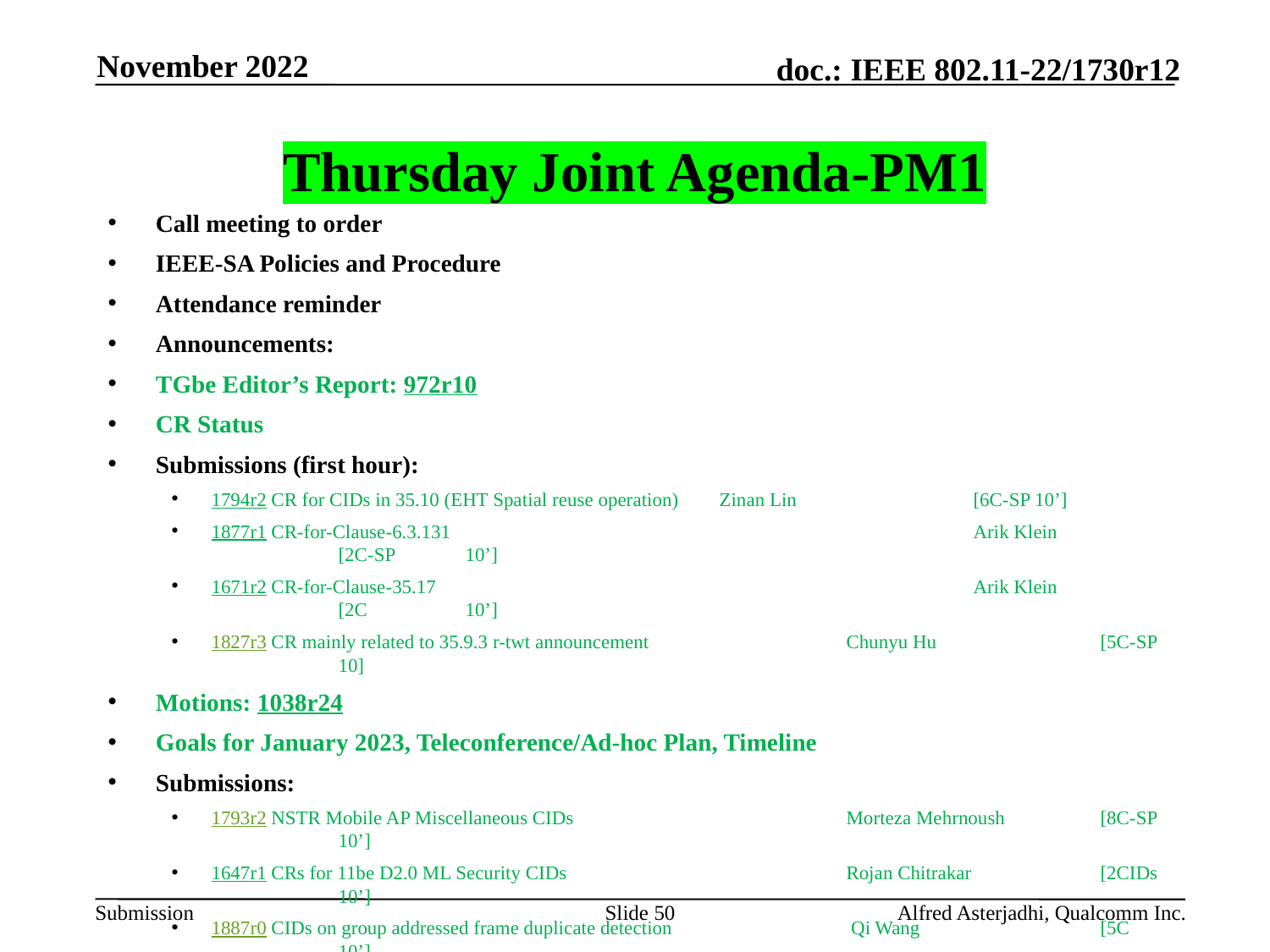

November 2022
# Thursday Joint Agenda-PM1
Call meeting to order
IEEE-SA Policies and Procedure
Attendance reminder
Announcements:
TGbe Editor’s Report: 972r10
CR Status
Submissions (first hour):
1794r2 CR for CIDs in 35.10 (EHT Spatial reuse operation) 	Zinan Lin		[6C-SP 10’]
1877r1 CR-for-Clause-6.3.131					Arik Klein		[2C-SP	10’]
1671r2 CR-for-Clause-35.17					Arik Klein		[2C 	10’]
1827r3 CR mainly related to 35.9.3 r-twt announcement		Chunyu Hu		[5C-SP	10]
Motions: 1038r24
Goals for January 2023, Teleconference/Ad-hoc Plan, Timeline
Submissions:
1793r2 NSTR Mobile AP Miscellaneous CIDs			Morteza Mehrnoush	[8C-SP	10’]
1647r1 CRs for 11be D2.0 ML Security CIDs			Rojan Chitrakar		[2CIDs	10’]
1887r0 CIDs on group addressed frame duplicate detection		 Qi Wang		[5C	10’]
AoB: None.
Adjourn
Slide 50
Alfred Asterjadhi, Qualcomm Inc.